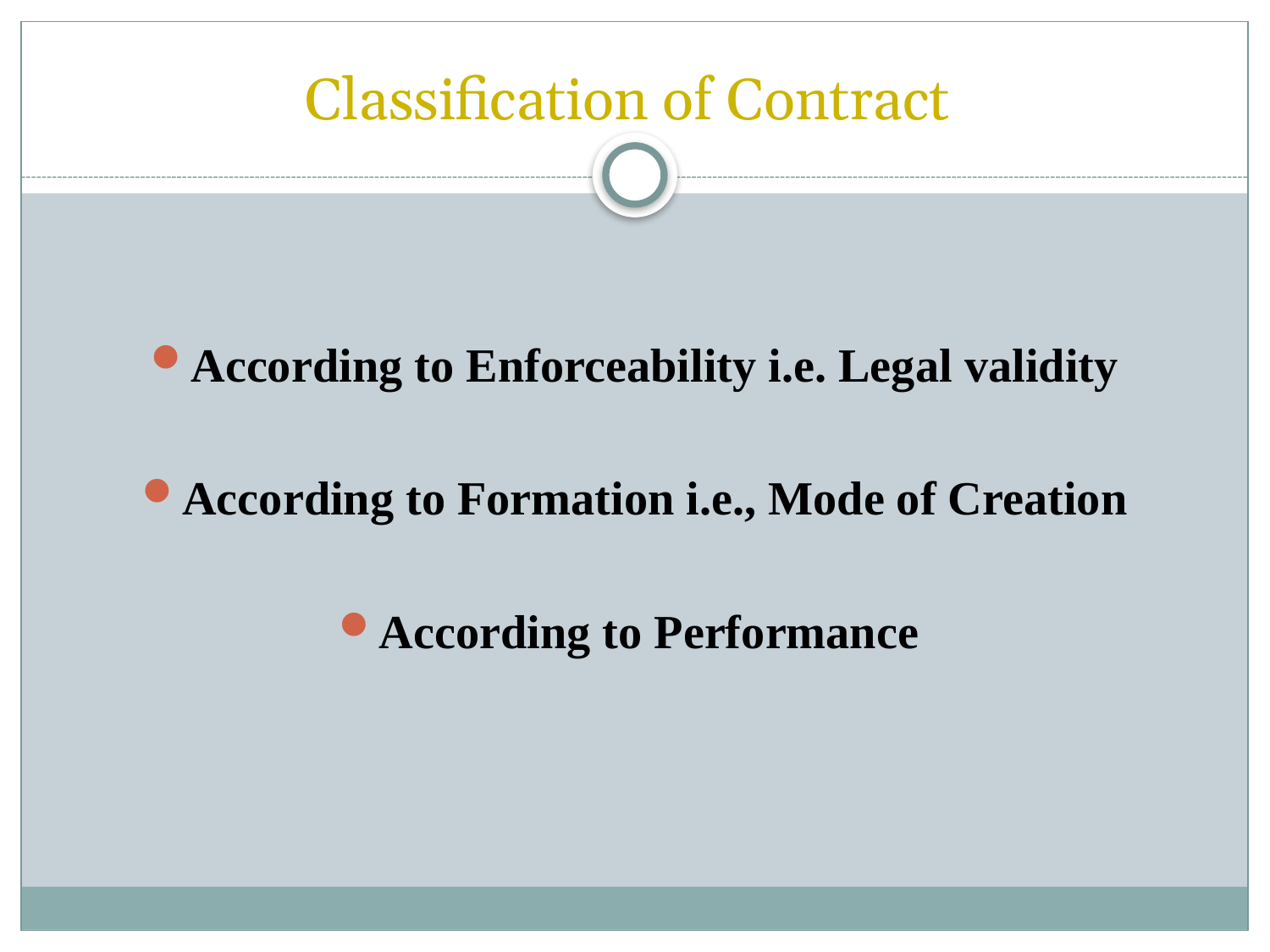

# Classification of Contract
According to Enforceability i.e. Legal validity

According to Formation i.e., Mode of Creation

According to Performance